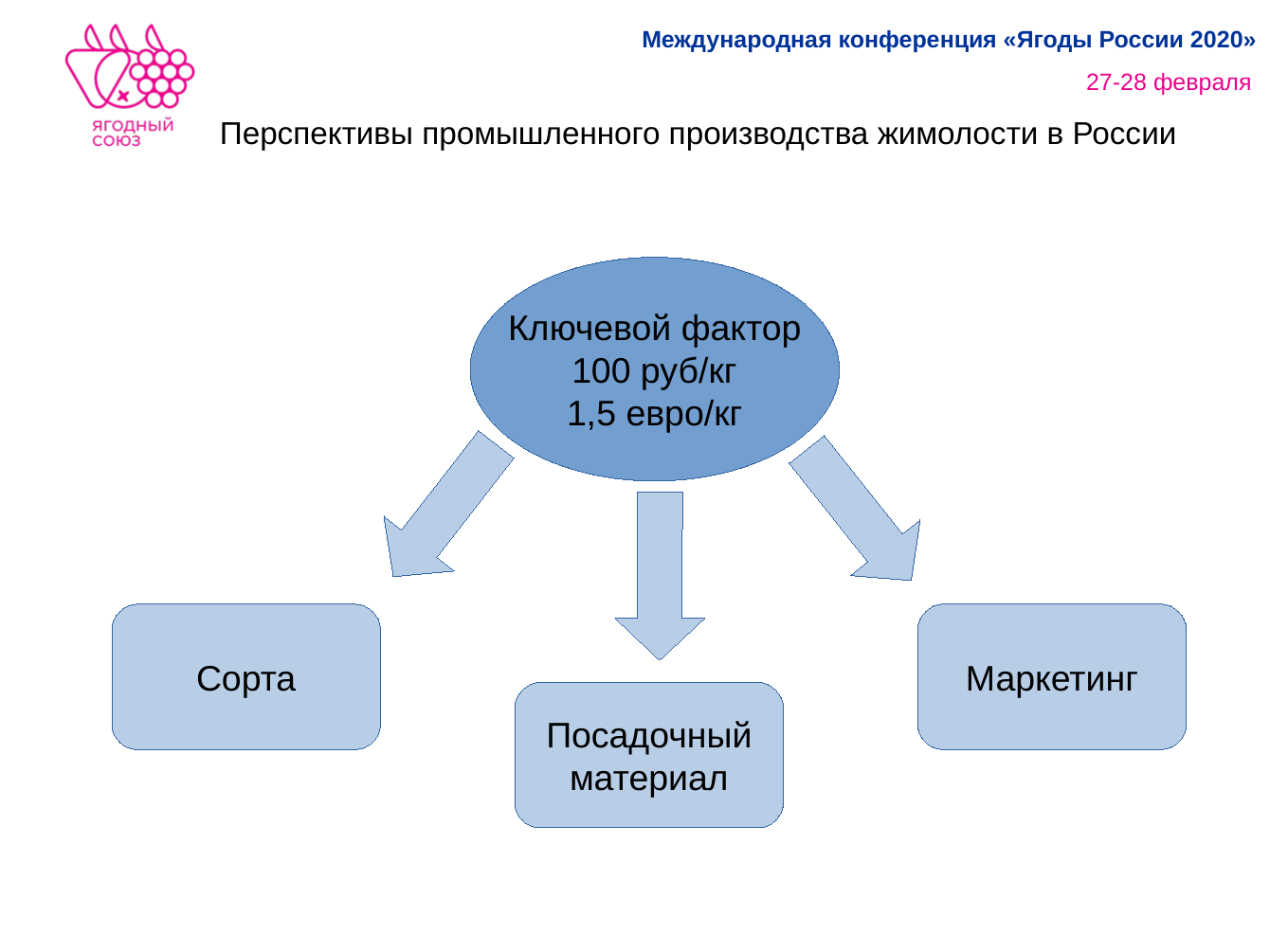

Перспективы промышленного производства жимолости в России
Ключевой фактор
100 руб/кг
1,5 евро/кг

Маркетинг
Сорта
Посадочный
материал